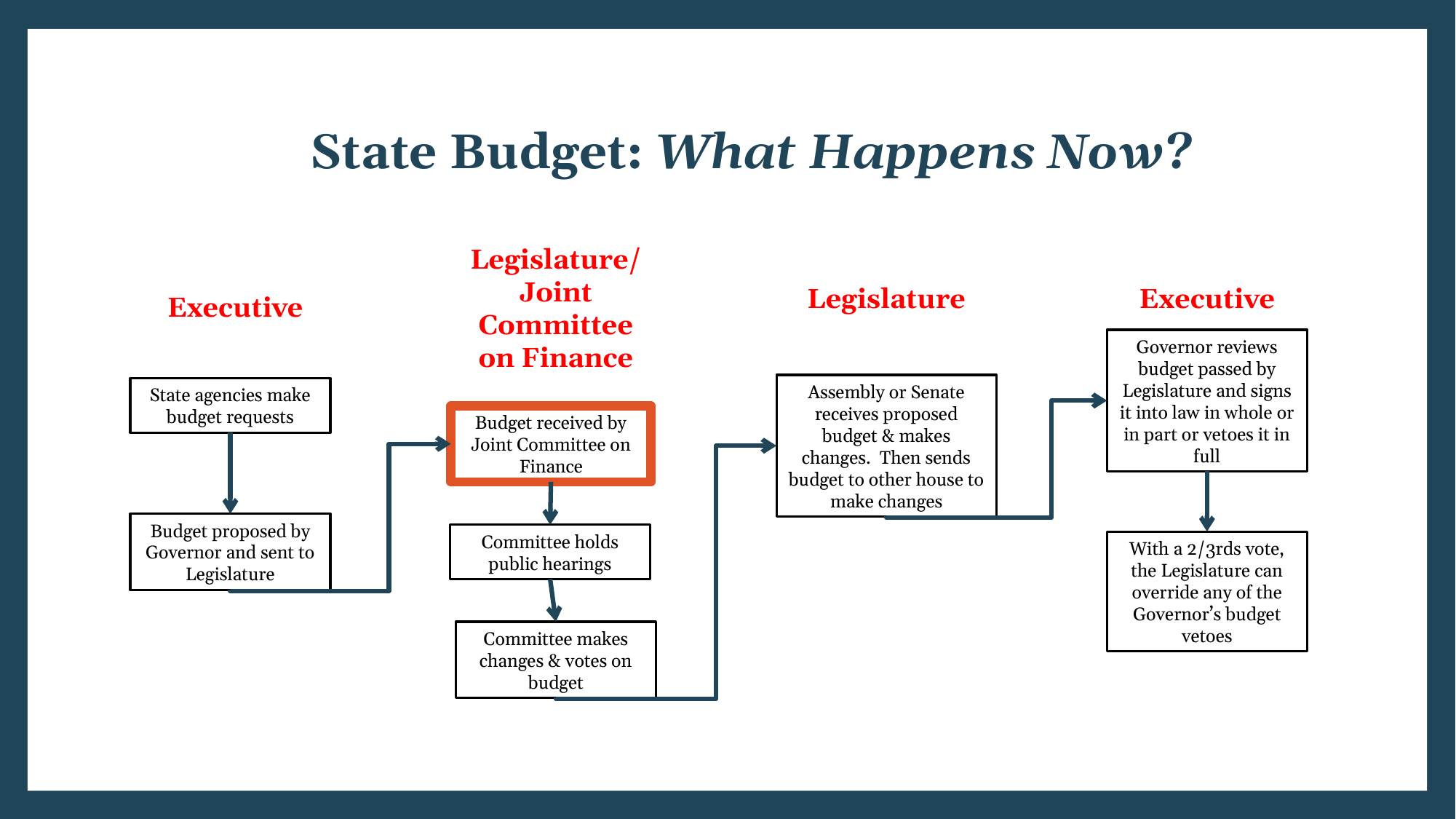

# State Budget: What Happens Now?
Legislature/ Joint Committee on Finance
Legislature
Executive
Executive
Governor reviews budget passed by Legislature and signs it into law in whole or in part or vetoes it in full
Assembly or Senate receives proposed budget & makes changes.  Then sends budget to other house to make changes
State agencies make budget requests
Budget received by Joint Committee on Finance
Budget proposed by Governor and sent to Legislature
Committee holds public hearings
With a 2/3rds vote, the Legislature can override any of the Governor’s budget vetoes
Committee makes changes & votes on budget